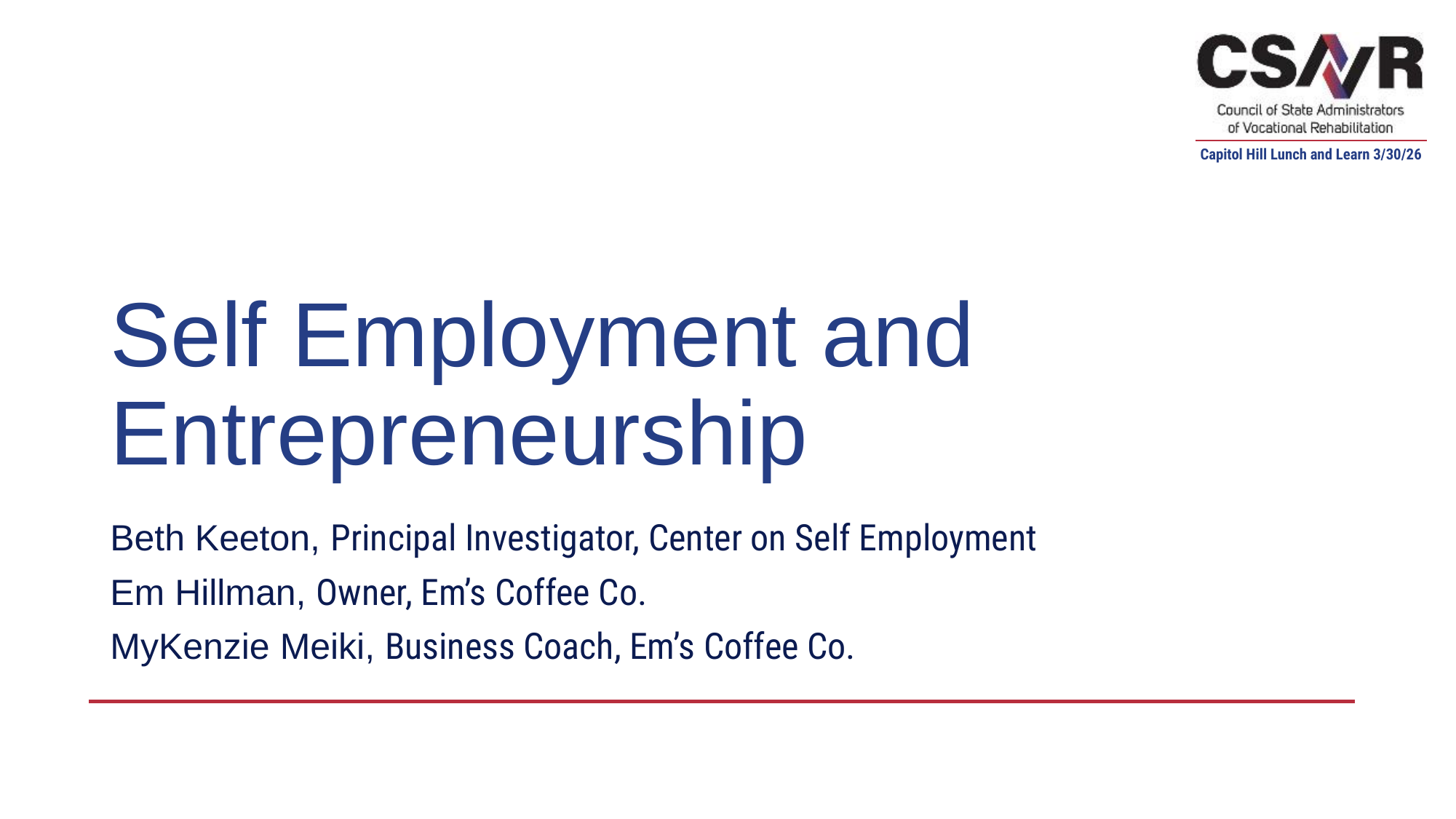

# Self Employment and Entrepreneurship
Beth Keeton, Principal Investigator, Center on Self Employment
Em Hillman, Owner, Em’s Coffee Co.
MyKenzie Meiki, Business Coach, Em’s Coffee Co.